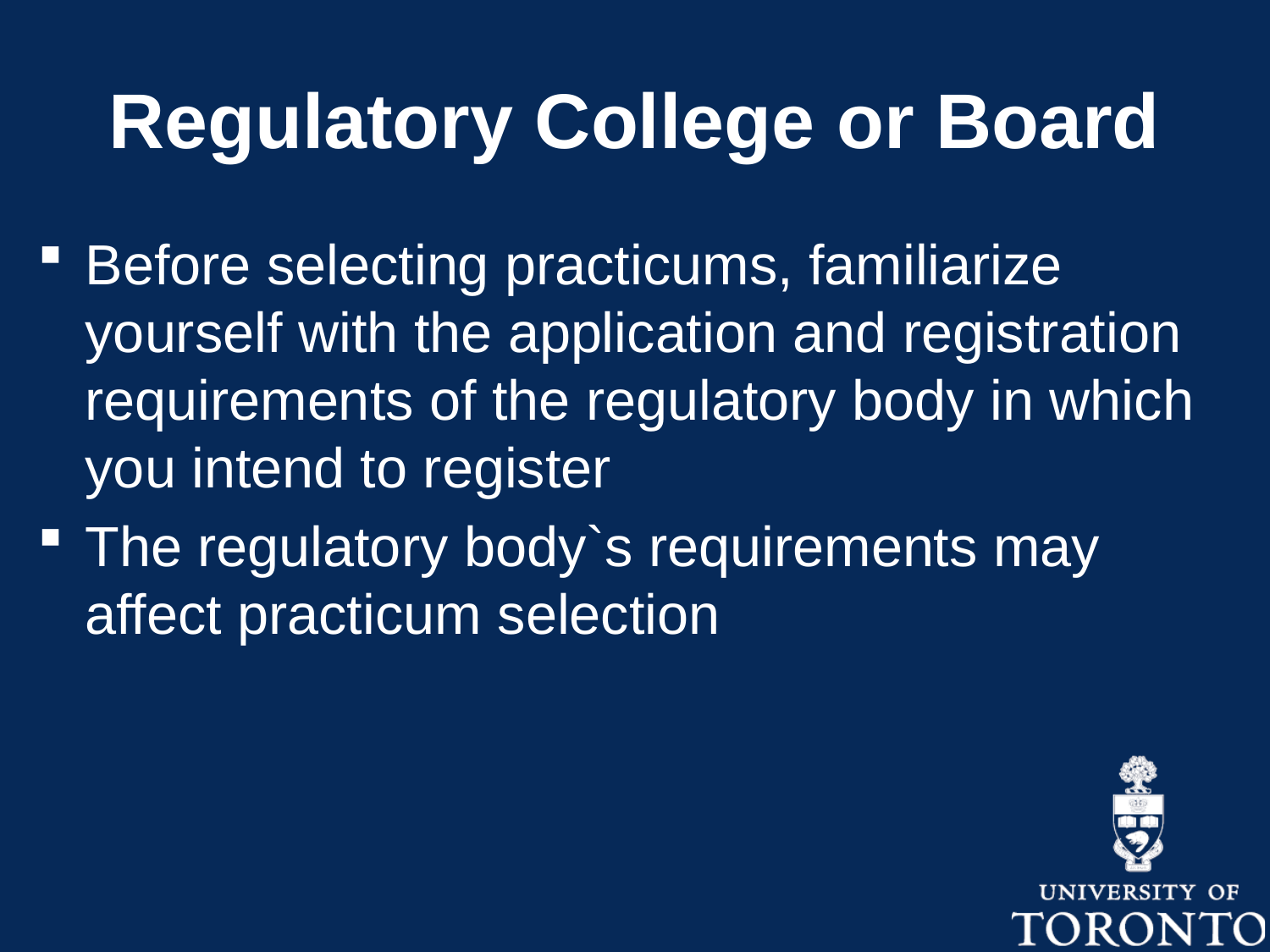

# Regulatory College or Board
Before selecting practicums, familiarize yourself with the application and registration requirements of the regulatory body in which you intend to register
The regulatory body`s requirements may affect practicum selection